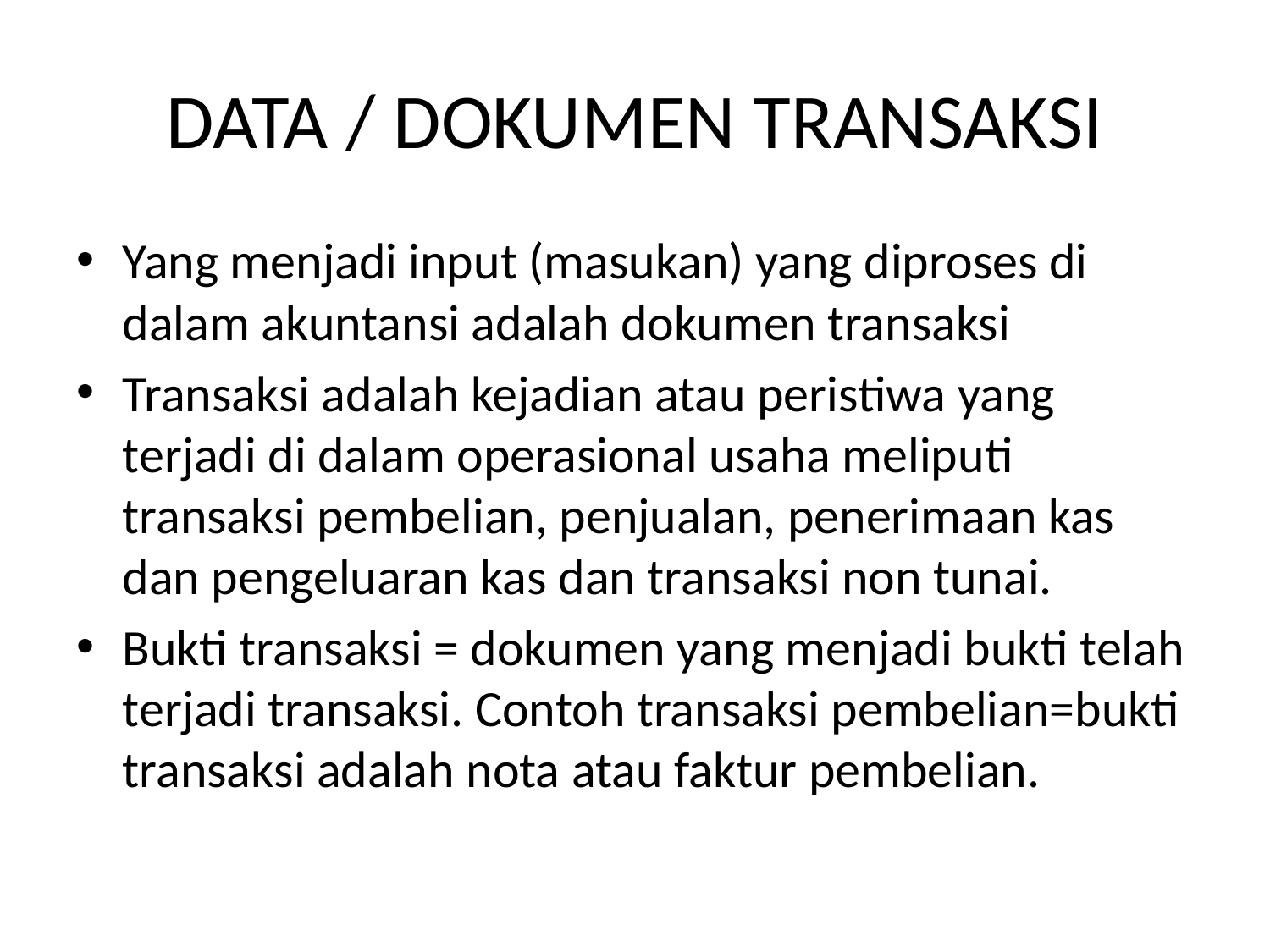

# DATA / DOKUMEN TRANSAKSI
Yang menjadi input (masukan) yang diproses di dalam akuntansi adalah dokumen transaksi
Transaksi adalah kejadian atau peristiwa yang terjadi di dalam operasional usaha meliputi transaksi pembelian, penjualan, penerimaan kas dan pengeluaran kas dan transaksi non tunai.
Bukti transaksi = dokumen yang menjadi bukti telah terjadi transaksi. Contoh transaksi pembelian=bukti transaksi adalah nota atau faktur pembelian.